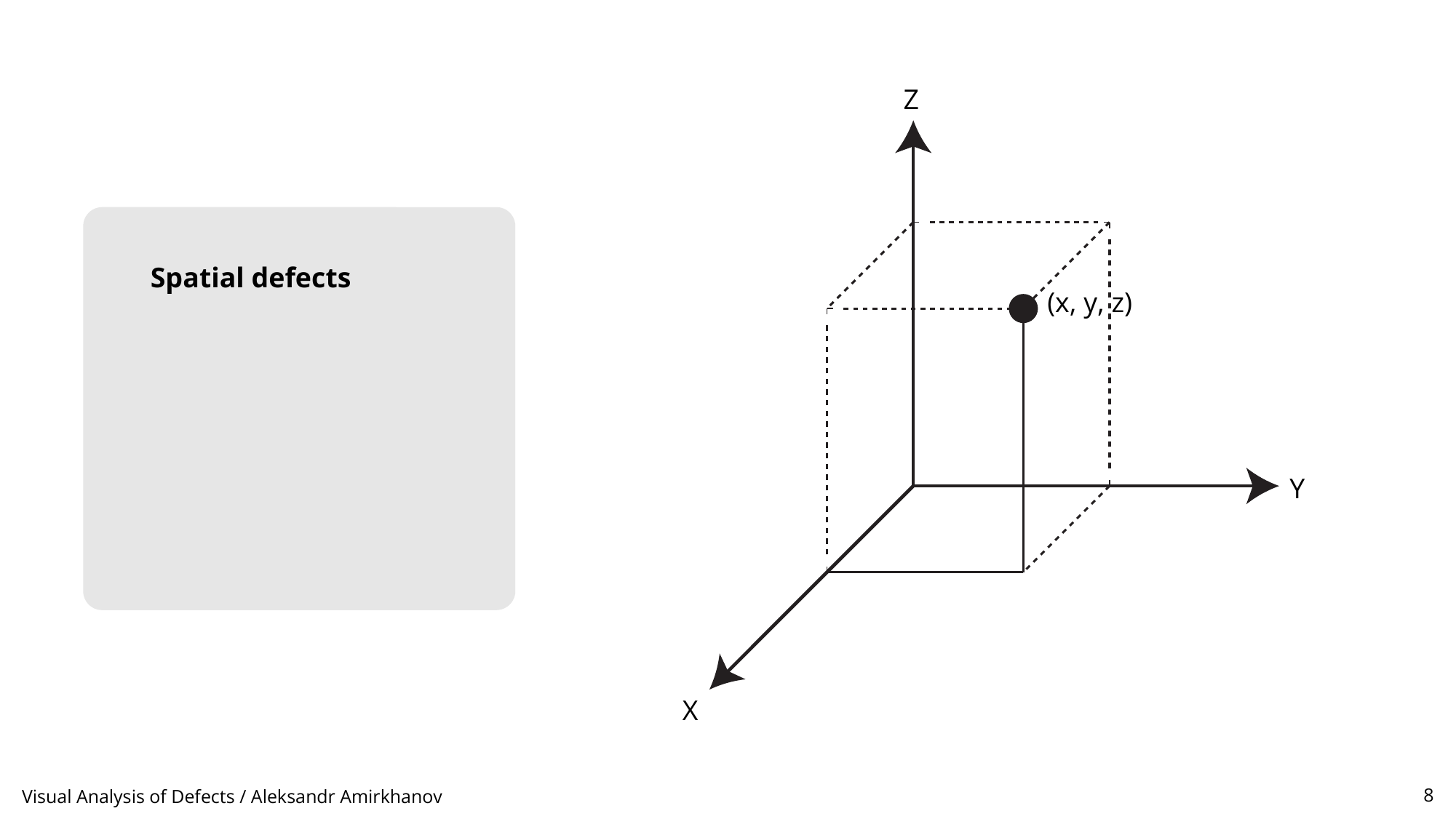

Z

Spatial defects
(x, y, z)

Y

X
Visual Analysis of Defects / Aleksandr Amirkhanov
8